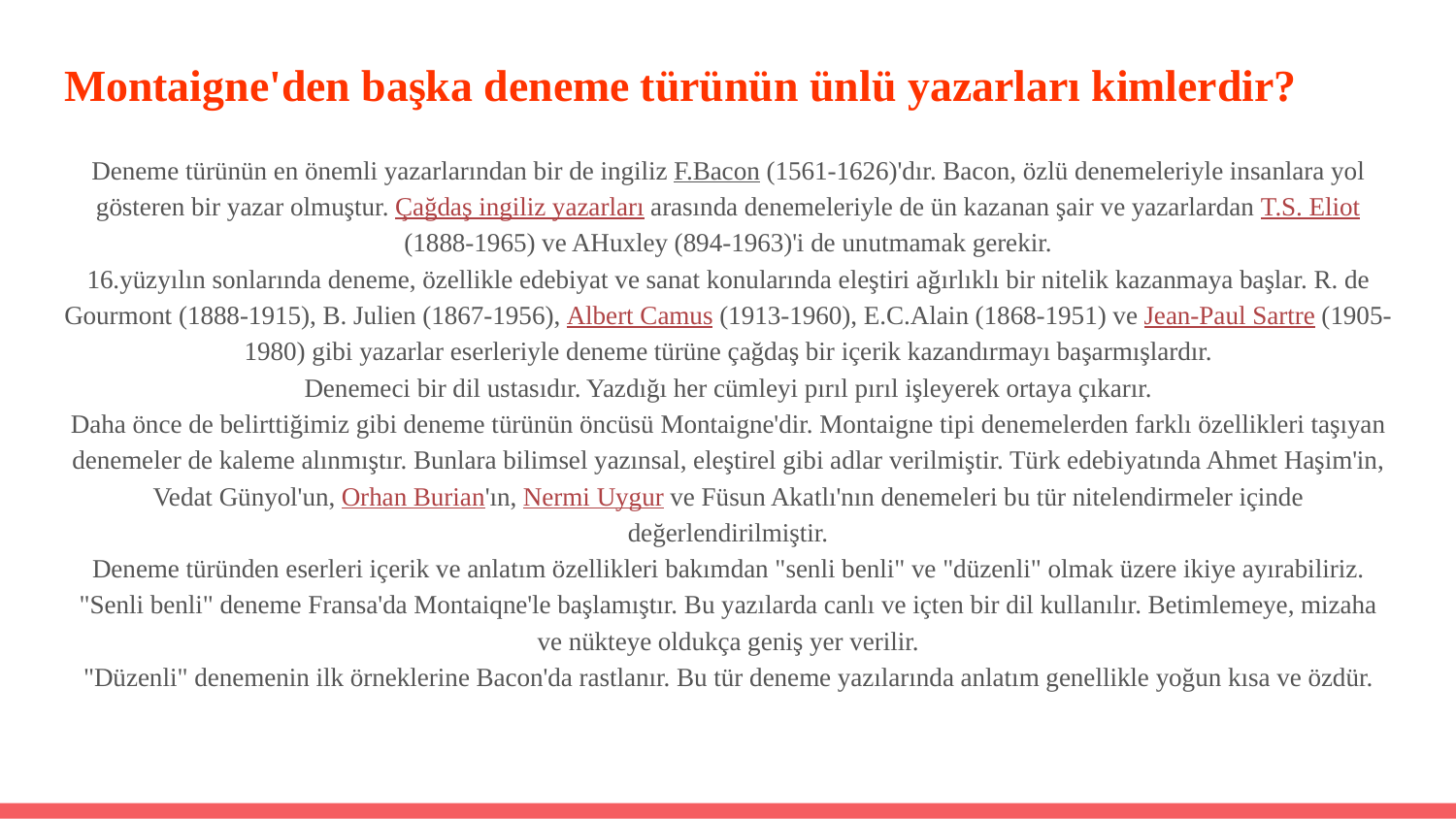

# Montaigne'den başka deneme türünün ünlü yazarları kimlerdir?

Deneme türünün en önemli yazarlarından bir de ingiliz F.Bacon (1561-1626)'dır. Bacon, özlü denemeleriyle insanlara yol gösteren bir yazar olmuştur. Çağdaş ingiliz yazarları arasında denemeleriyle de ün kazanan şair ve yazarlardan T.S. Eliot (1888-1965) ve AHuxley (894-1963)'i de unutmamak gerekir.
16.yüzyılın sonlarında deneme, özellikle edebiyat ve sanat konularında eleştiri ağırlıklı bir nitelik kazanmaya başlar. R. de Gourmont (1888-1915), B. Julien (1867-1956), Albert Camus (1913-1960), E.C.Alain (1868-1951) ve Jean-Paul Sartre (1905-1980) gibi yazarlar eserleriyle deneme türüne çağdaş bir içerik kazandırmayı başarmışlardır.
Denemeci bir dil ustasıdır. Yazdığı her cümleyi pırıl pırıl işleyerek ortaya çıkarır.
Daha önce de belirttiğimiz gibi deneme türünün öncüsü Montaigne'dir. Montaigne tipi denemelerden farklı özellikleri taşıyan denemeler de kaleme alınmıştır. Bunlara bilimsel yazınsal, eleştirel gibi adlar verilmiştir. Türk edebiyatında Ahmet Haşim'in, Vedat Günyol'un, Orhan Burian'ın, Nermi Uygur ve Füsun Akatlı'nın denemeleri bu tür nitelendirmeler içinde değerlendirilmiştir.
Deneme türünden eserleri içerik ve anlatım özellikleri bakımdan "senli benli" ve "düzenli" olmak üzere ikiye ayırabiliriz.
"Senli benli" deneme Fransa'da Montaiqne'le başlamıştır. Bu yazılarda canlı ve içten bir dil kullanılır. Betimlemeye, mizaha ve nükteye oldukça geniş yer verilir.
"Düzenli" denemenin ilk örneklerine Bacon'da rastlanır. Bu tür deneme yazılarında anlatım genellikle yoğun kısa ve özdür.